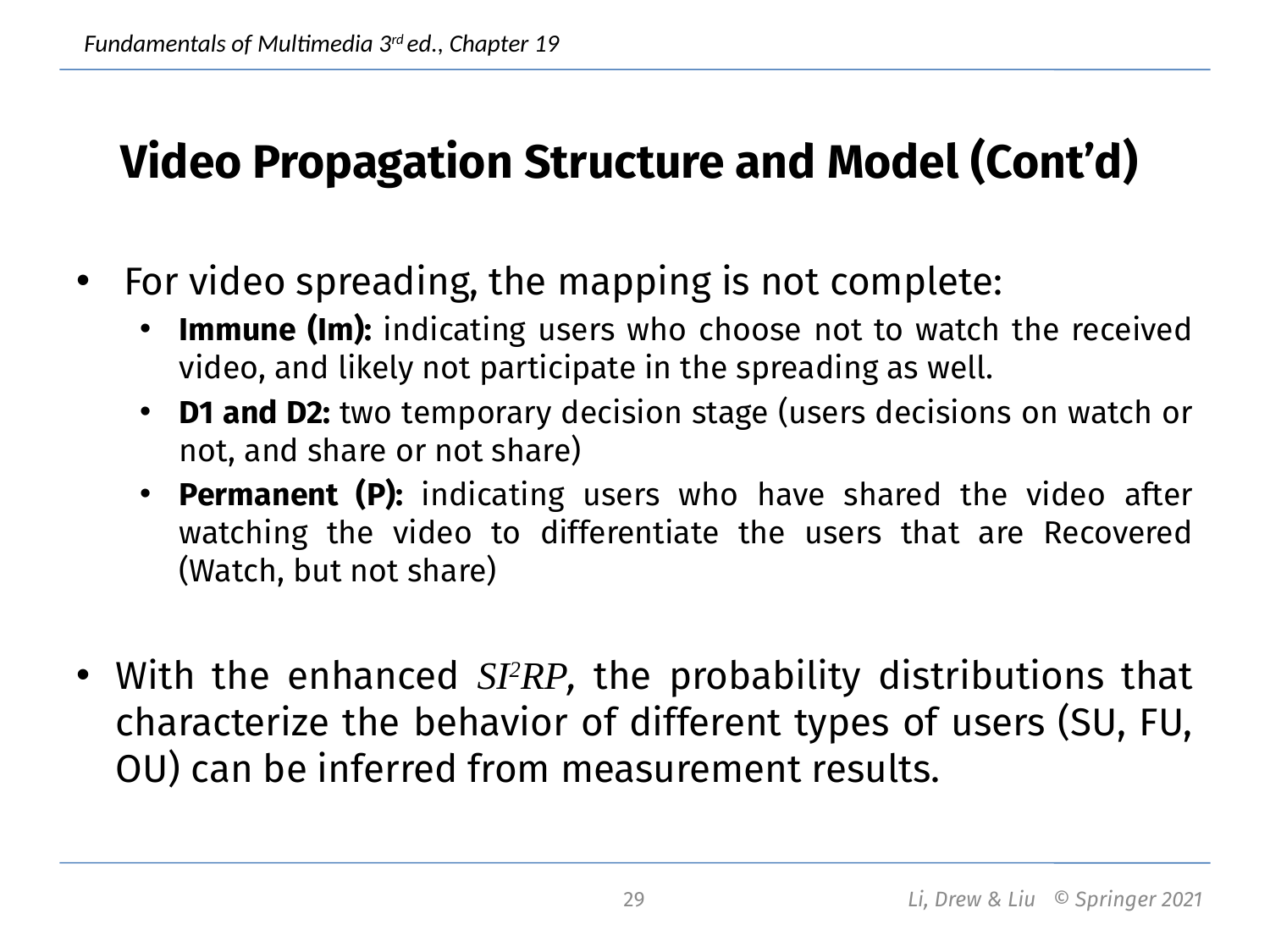

# Video Propagation Structure and Model (Cont’d)
For video spreading, the mapping is not complete:
Immune (Im): indicating users who choose not to watch the received video, and likely not participate in the spreading as well.
D1 and D2: two temporary decision stage (users decisions on watch or not, and share or not share)
Permanent (P): indicating users who have shared the video after watching the video to differentiate the users that are Recovered (Watch, but not share)

With the enhanced SI2RP, the probability distributions that characterize the behavior of different types of users (SU, FU, OU) can be inferred from measurement results.
29
Li, Drew & Liu   © Springer 2021